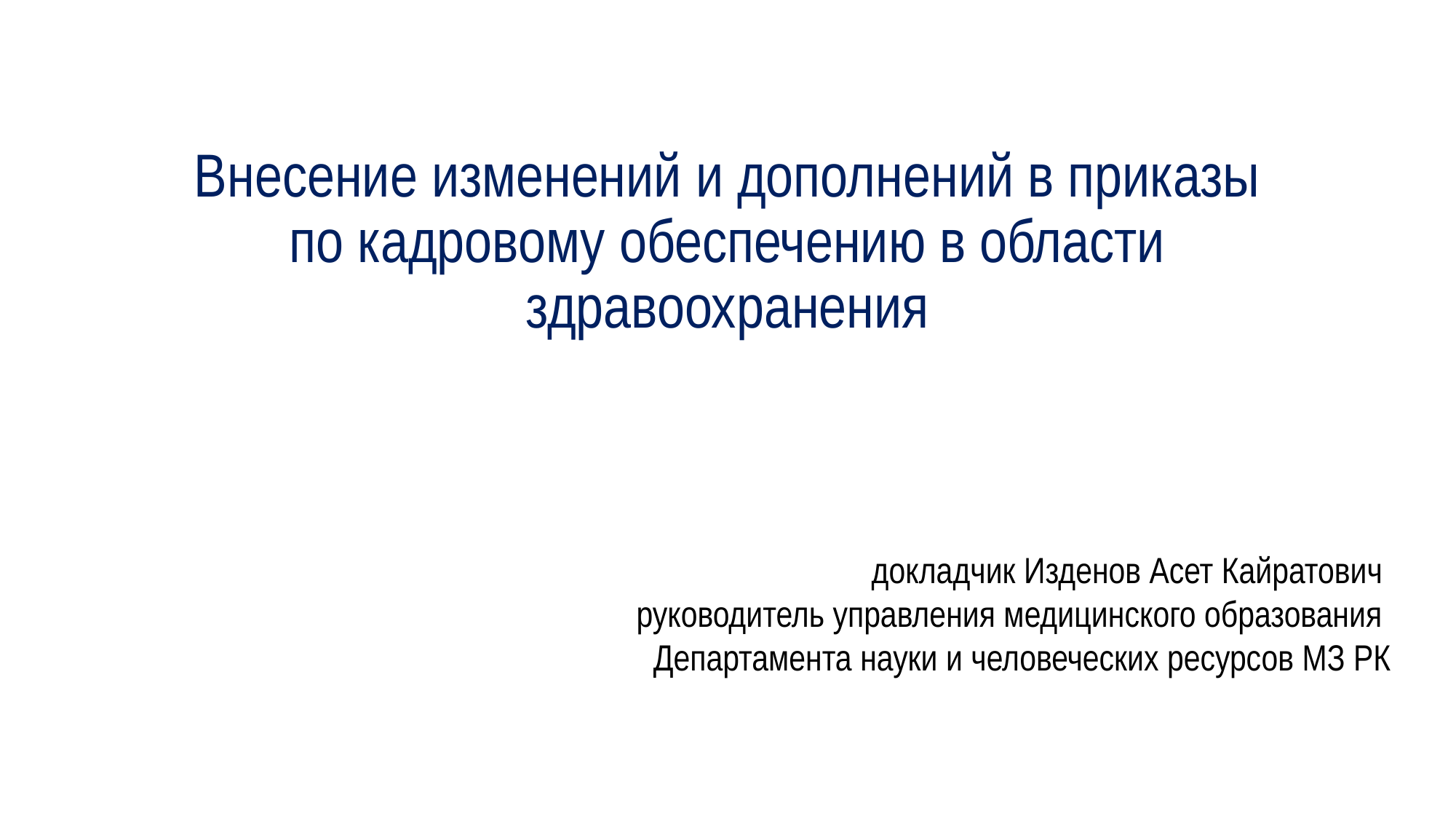

# Внесение изменений и дополнений в приказы по кадровому обеспечению в области здравоохранения
докладчик Изденов Асет Кайратович
руководитель управления медицинского образования
Департамента науки и человеческих ресурсов МЗ РК